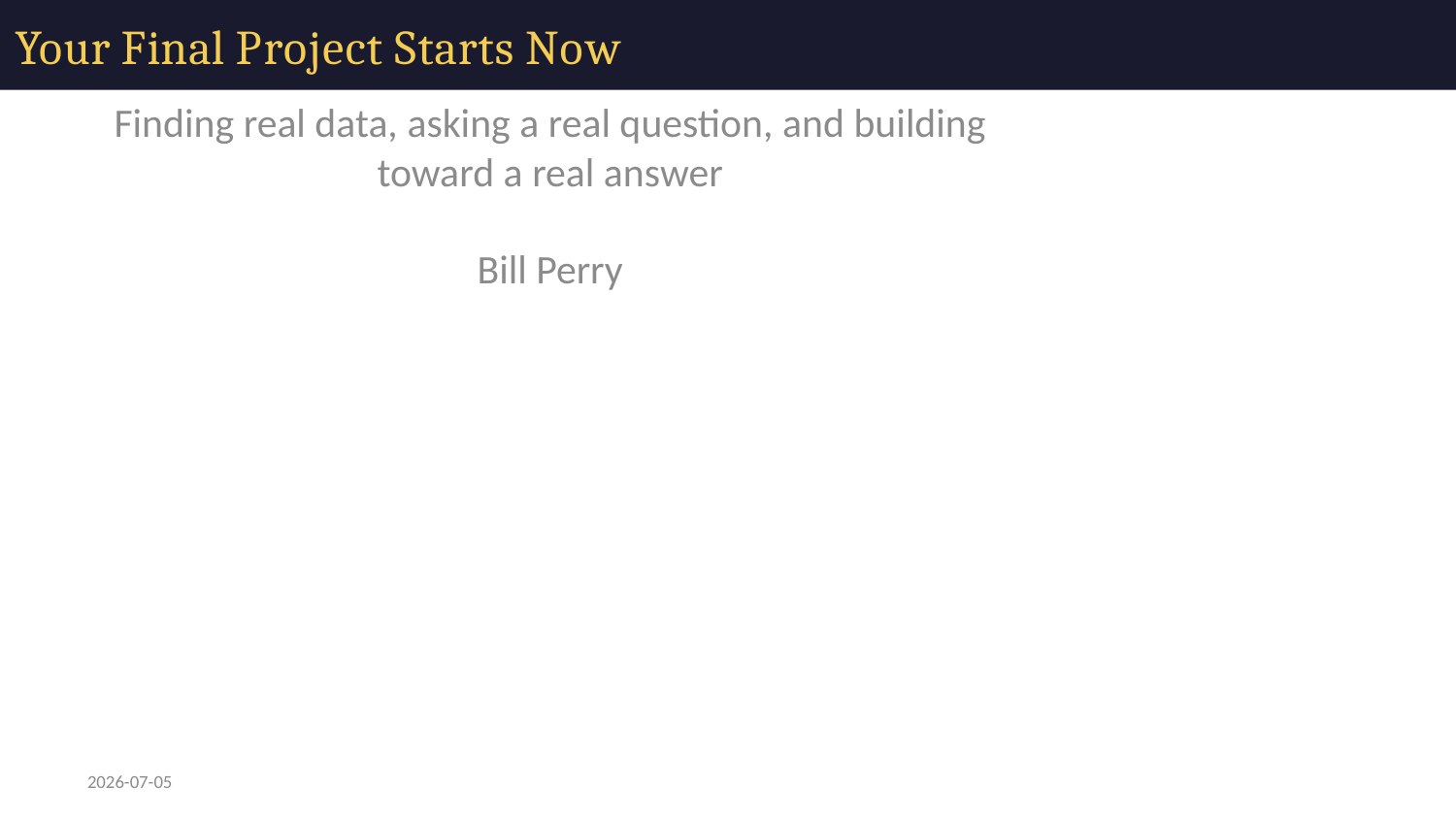

# Your Final Project Starts Now
Finding real data, asking a real question, and building toward a real answer
Bill Perry
2026-07-05